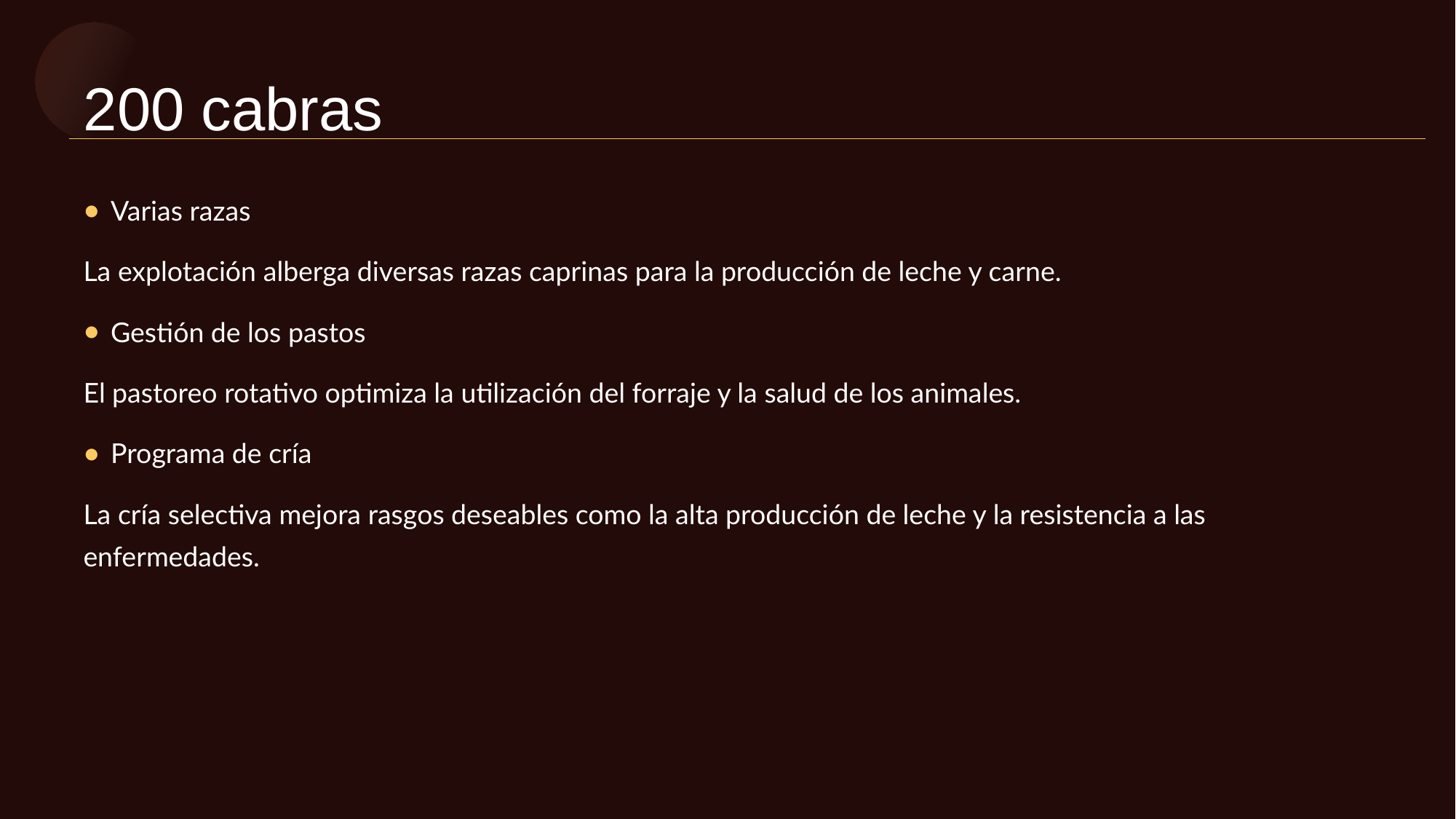

200 cabras
Varias razas
La explotación alberga diversas razas caprinas para la producción de leche y carne.
Gestión de los pastos
El pastoreo rotativo optimiza la utilización del forraje y la salud de los animales.
Programa de cría
La cría selectiva mejora rasgos deseables como la alta producción de leche y la resistencia a las enfermedades.